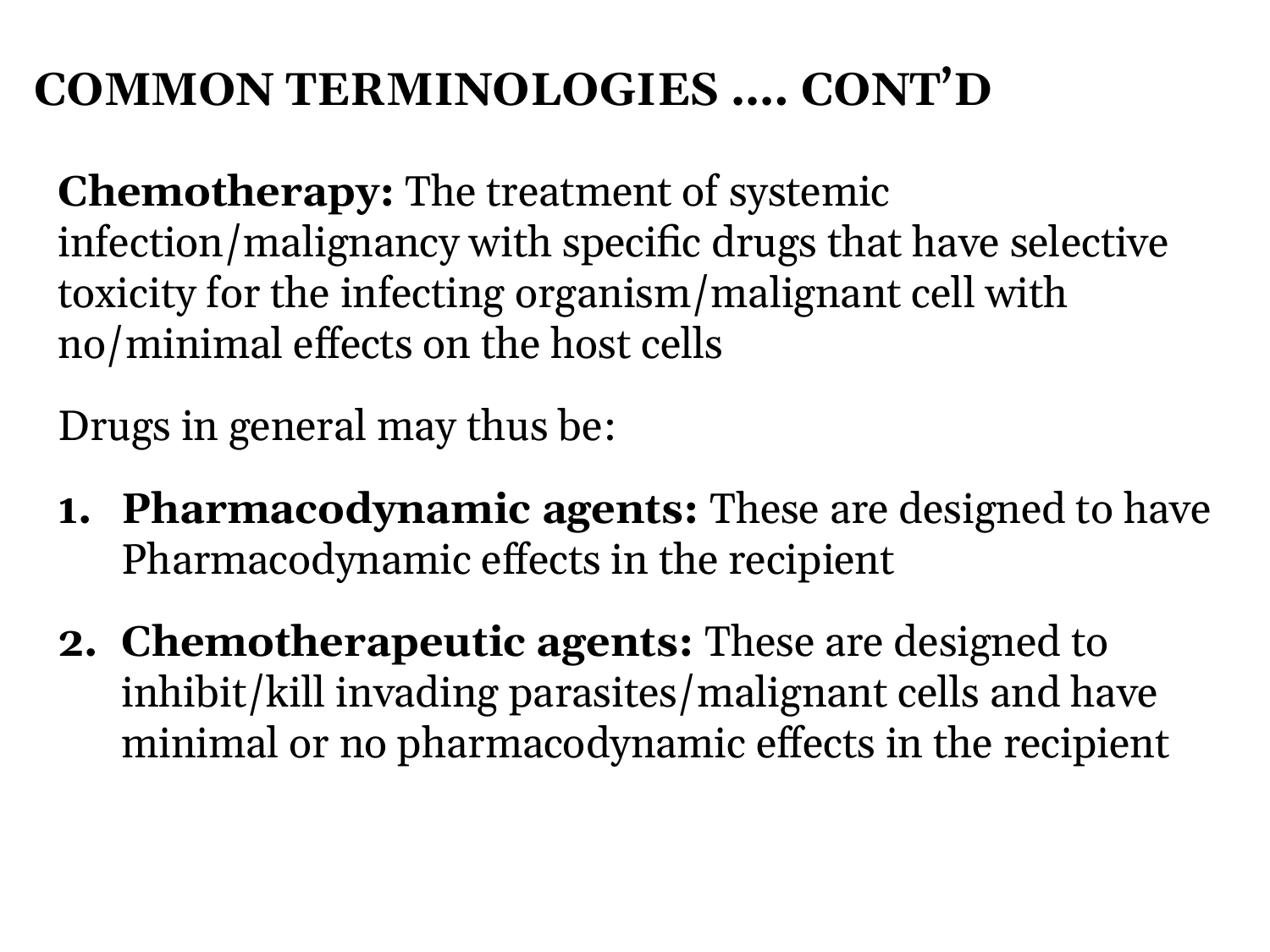

# COMMON TERMINOLOGIES …. CONT’D
Chemotherapy: The treatment of systemic infection/malignancy with specific drugs that have selective toxicity for the infecting organism/malignant cell with no/minimal effects on the host cells
Drugs in general may thus be:
Pharmacodynamic agents: These are designed to have Pharmacodynamic effects in the recipient
Chemotherapeutic agents: These are designed to inhibit/kill invading parasites/malignant cells and have minimal or no pharmacodynamic effects in the recipient